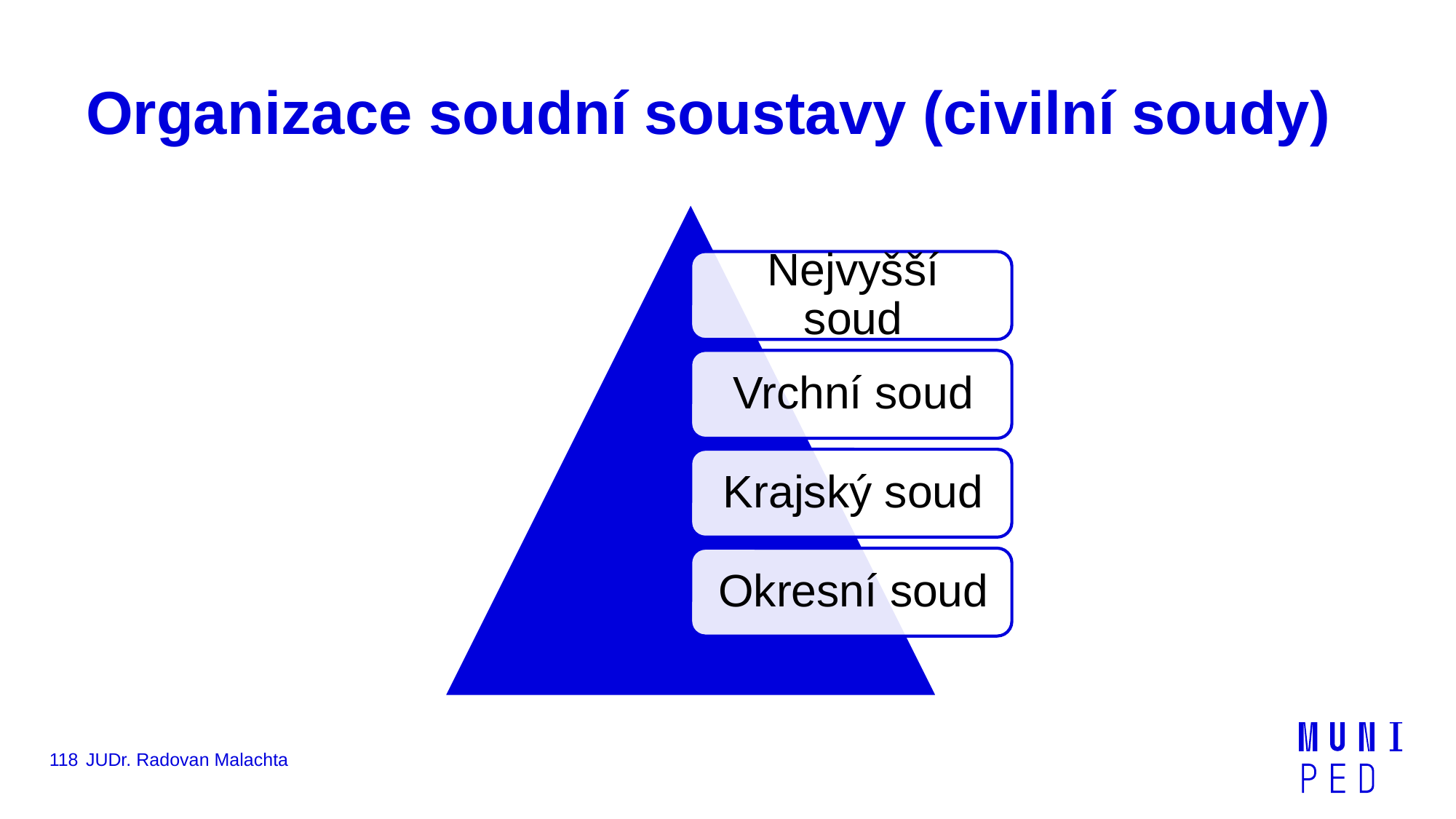

# Organizace soudní soustavy (civilní soudy)
Nejvyšší soud
Vrchní soud
Krajský soud
Okresní soud
118
JUDr. Radovan Malachta